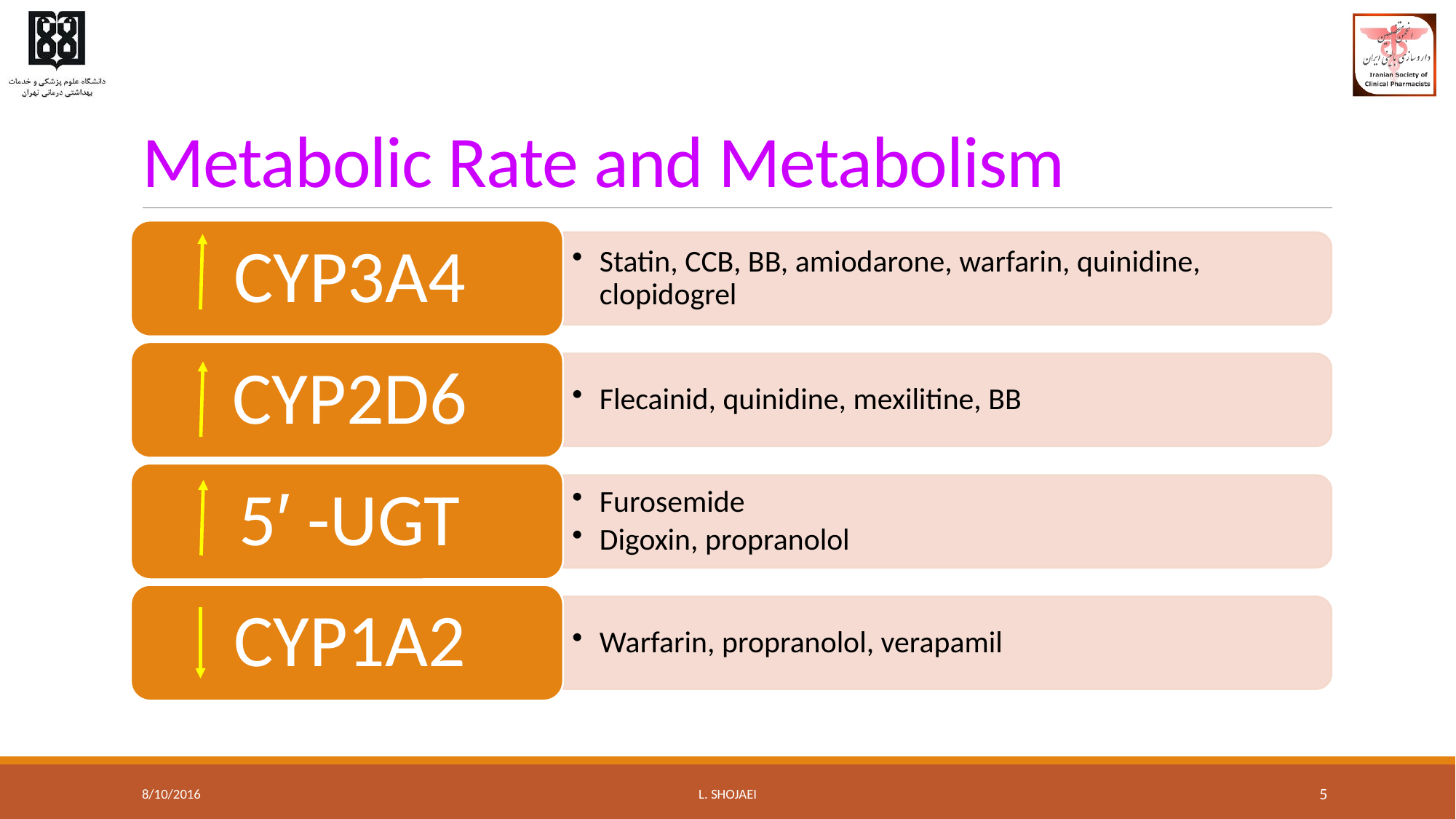

# Metabolic Rate and Metabolism
Statin, CCB, BB, amiodarone, warfarin, quinidine, clopidogrel
CYP3A4
Flecainid, quinidine, mexilitine, BB
CYP2D6
Furosemide
Digoxin, propranolol
5′ -UGT
Warfarin, propranolol, verapamil
CYP1A2
8/10/2016
L. Shojaei
5